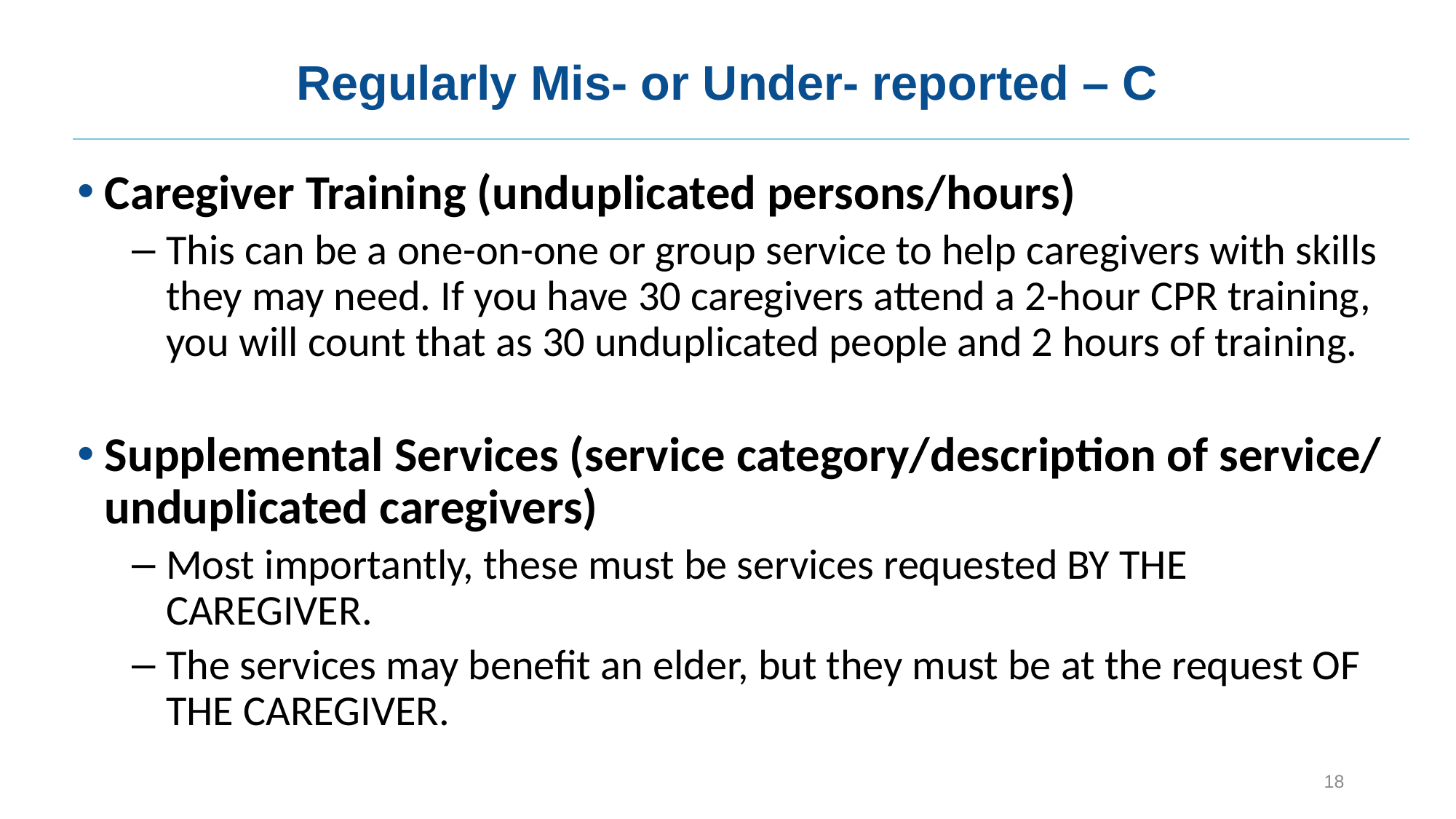

# Regularly Mis- or Under- reported – C
Caregiver Training (unduplicated persons/hours)
This can be a one-on-one or group service to help caregivers with skills they may need. If you have 30 caregivers attend a 2-hour CPR training, you will count that as 30 unduplicated people and 2 hours of training.

Supplemental Services (service category/description of service/ unduplicated caregivers)
Most importantly, these must be services requested BY THE CAREGIVER.
The services may benefit an elder, but they must be at the request OF THE CAREGIVER.

18